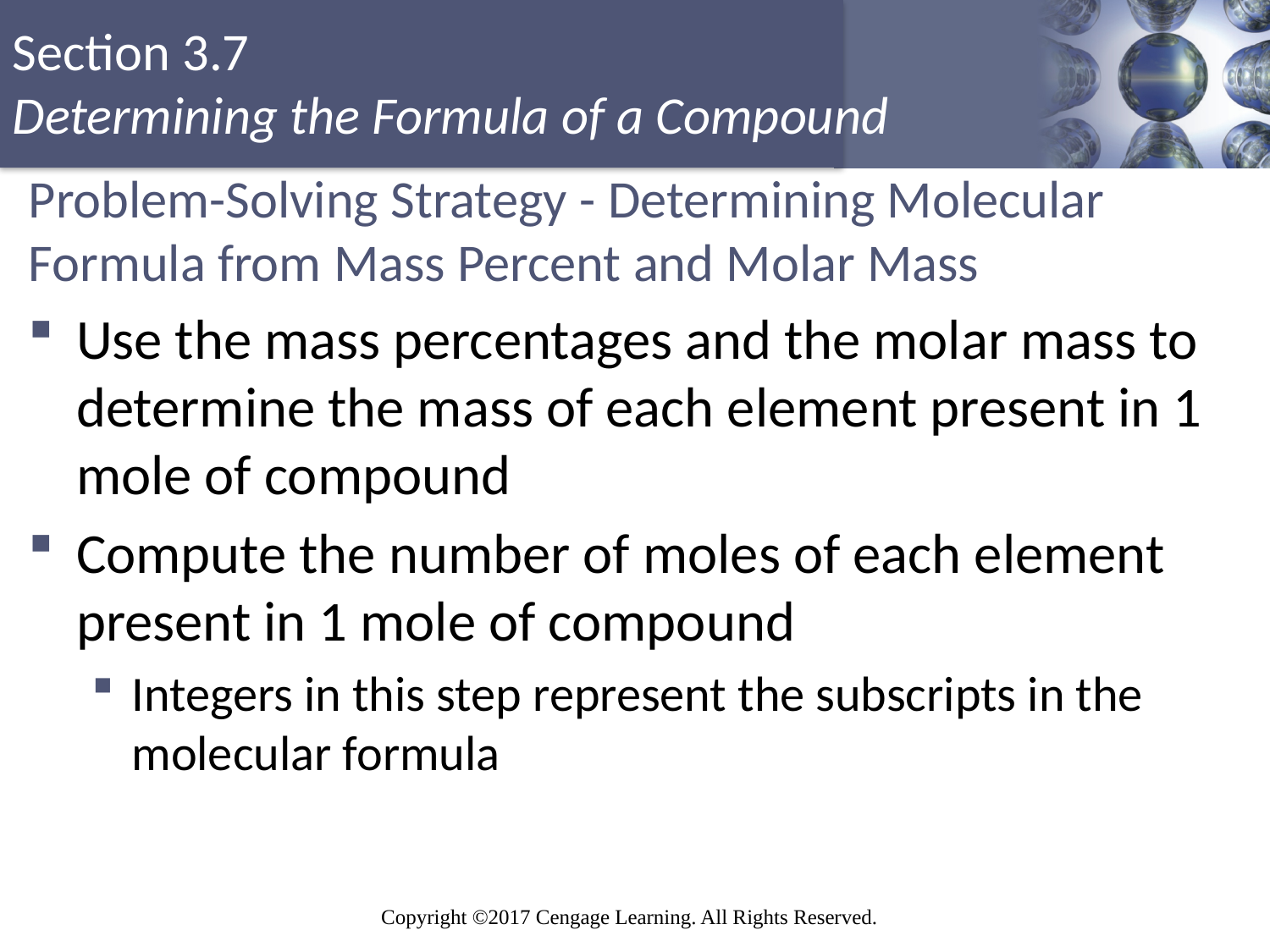

# Problem-Solving Strategy - Determining Molecular Formula from Mass Percent and Molar Mass
Use the mass percentages and the molar mass to determine the mass of each element present in 1 mole of compound
Compute the number of moles of each element present in 1 mole of compound
Integers in this step represent the subscripts in the molecular formula